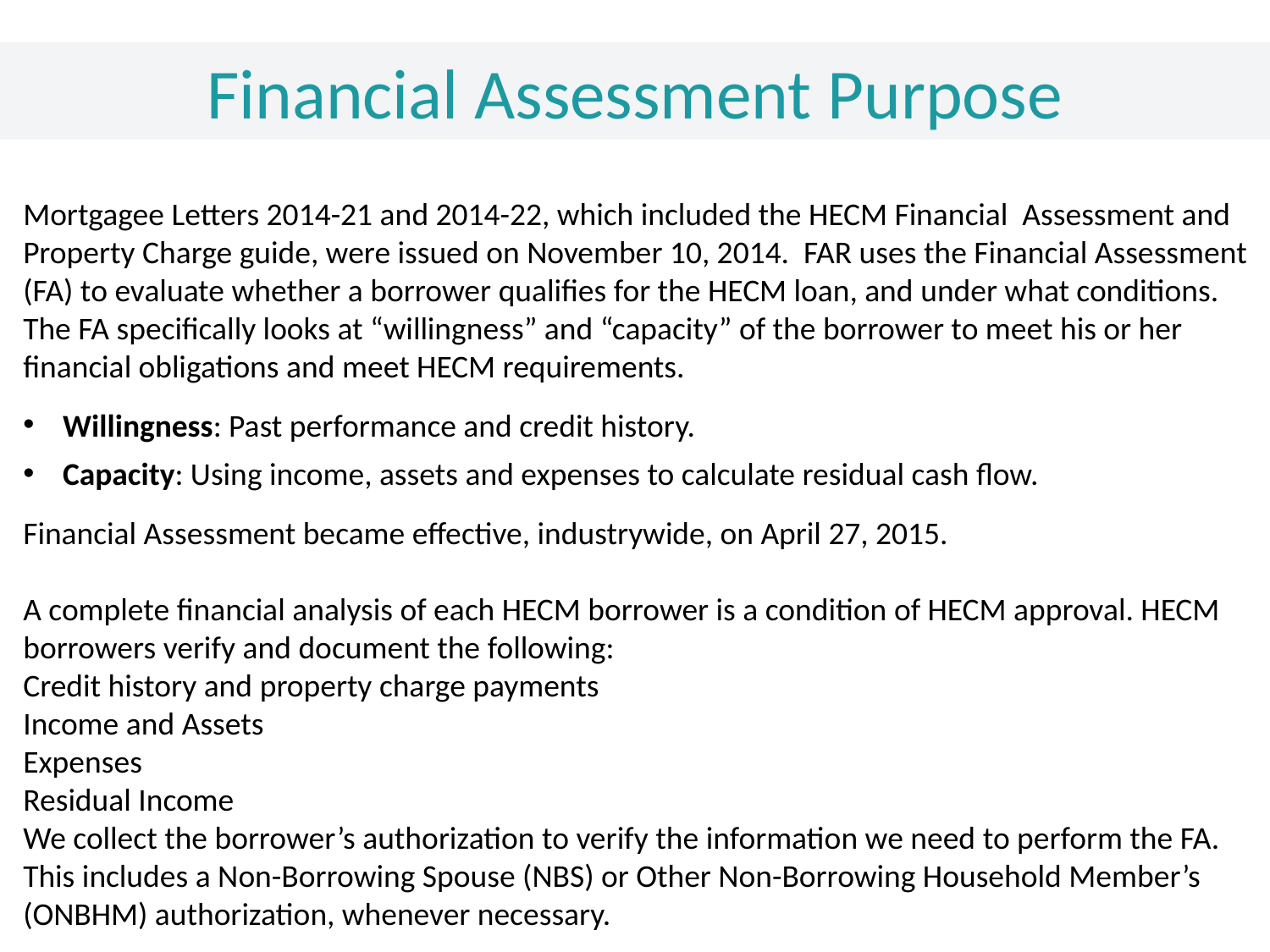

Financial Assessment Purpose

Mortgagee Letters 2014-21 and 2014-22, which included the HECM Financial  Assessment and Property Charge guide, were issued on November 10, 2014.  FAR uses the Financial Assessment (FA) to evaluate whether a borrower qualifies for the HECM loan, and under what conditions. The FA specifically looks at “willingness” and “capacity” of the borrower to meet his or her financial obligations and meet HECM requirements.
Willingness: Past performance and credit history.
Capacity: Using income, assets and expenses to calculate residual cash flow.
Financial Assessment became effective, industrywide, on April 27, 2015.

A complete financial analysis of each HECM borrower is a condition of HECM approval. HECM borrowers verify and document the following:
Credit history and property charge payments
Income and Assets
Expenses
Residual Income
We collect the borrower’s authorization to verify the information we need to perform the FA. This includes a Non-Borrowing Spouse (NBS) or Other Non-Borrowing Household Member’s (ONBHM) authorization, whenever necessary.